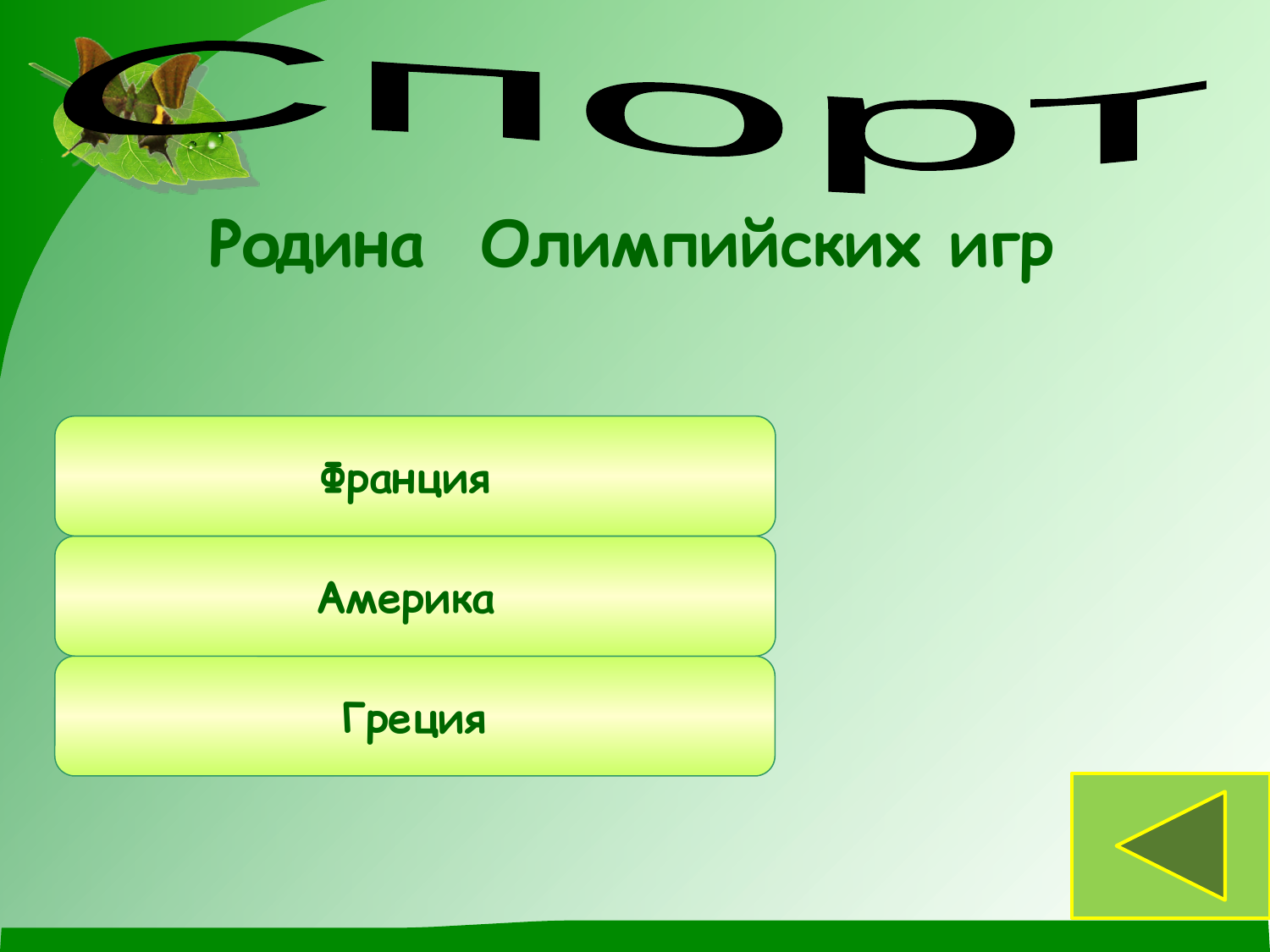

Спорт
	Родина  Олимпийских игр
Франция
Америка
Греция